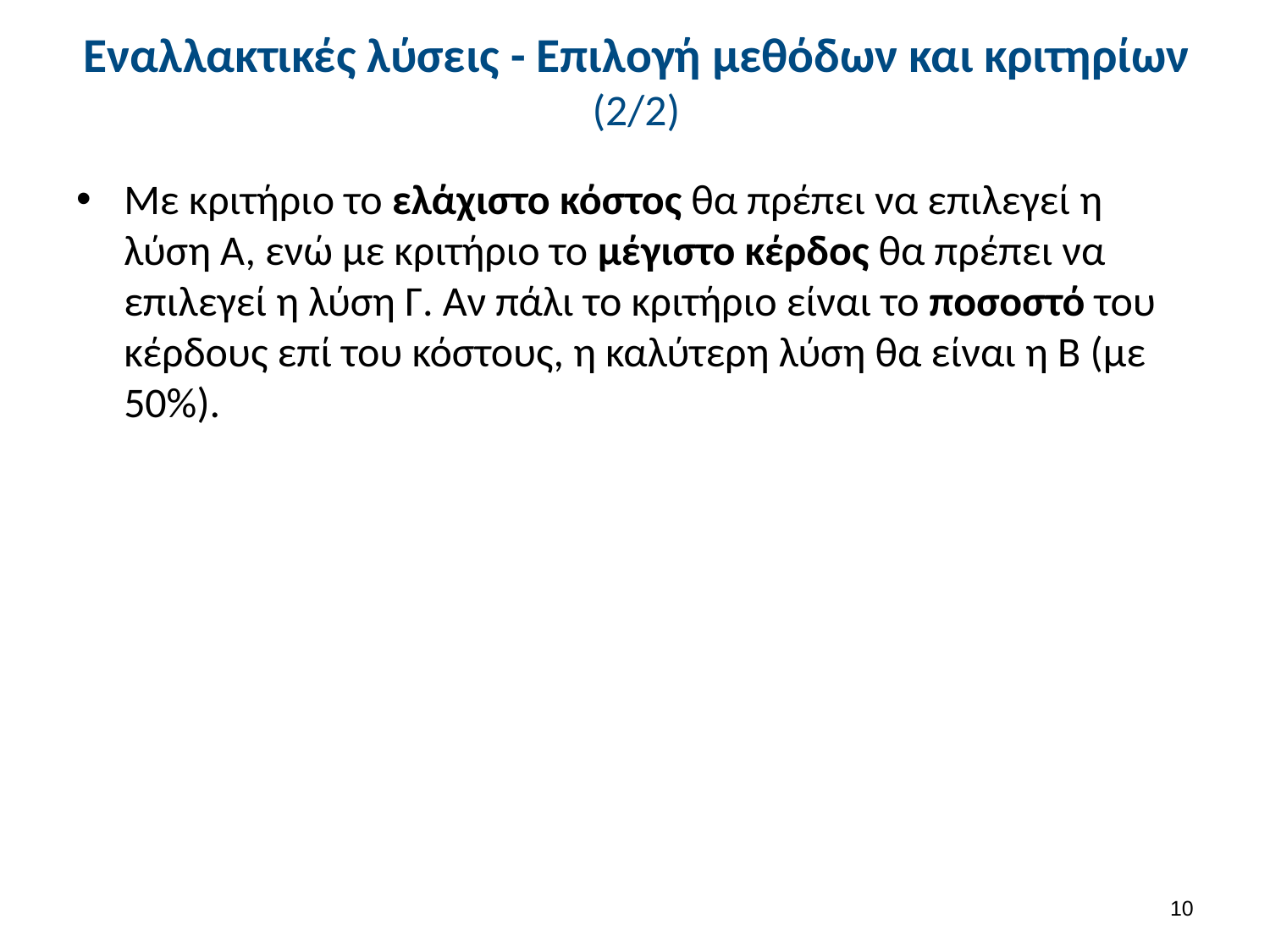

# Εναλλακτικές λύσεις - Επιλογή μεθόδων και κριτηρίων (2/2)
Με κριτήριο το ελάχιστο κόστος θα πρέπει να επιλεγεί η λύση Α, ενώ με κριτήριο το μέγιστο κέρδος θα πρέπει να επιλεγεί η λύση Γ. Αν πάλι το κριτήριο είναι το ποσοστό του κέρδους επί του κόστους, η καλύτερη λύση θα είναι η Β (με 50%).

10